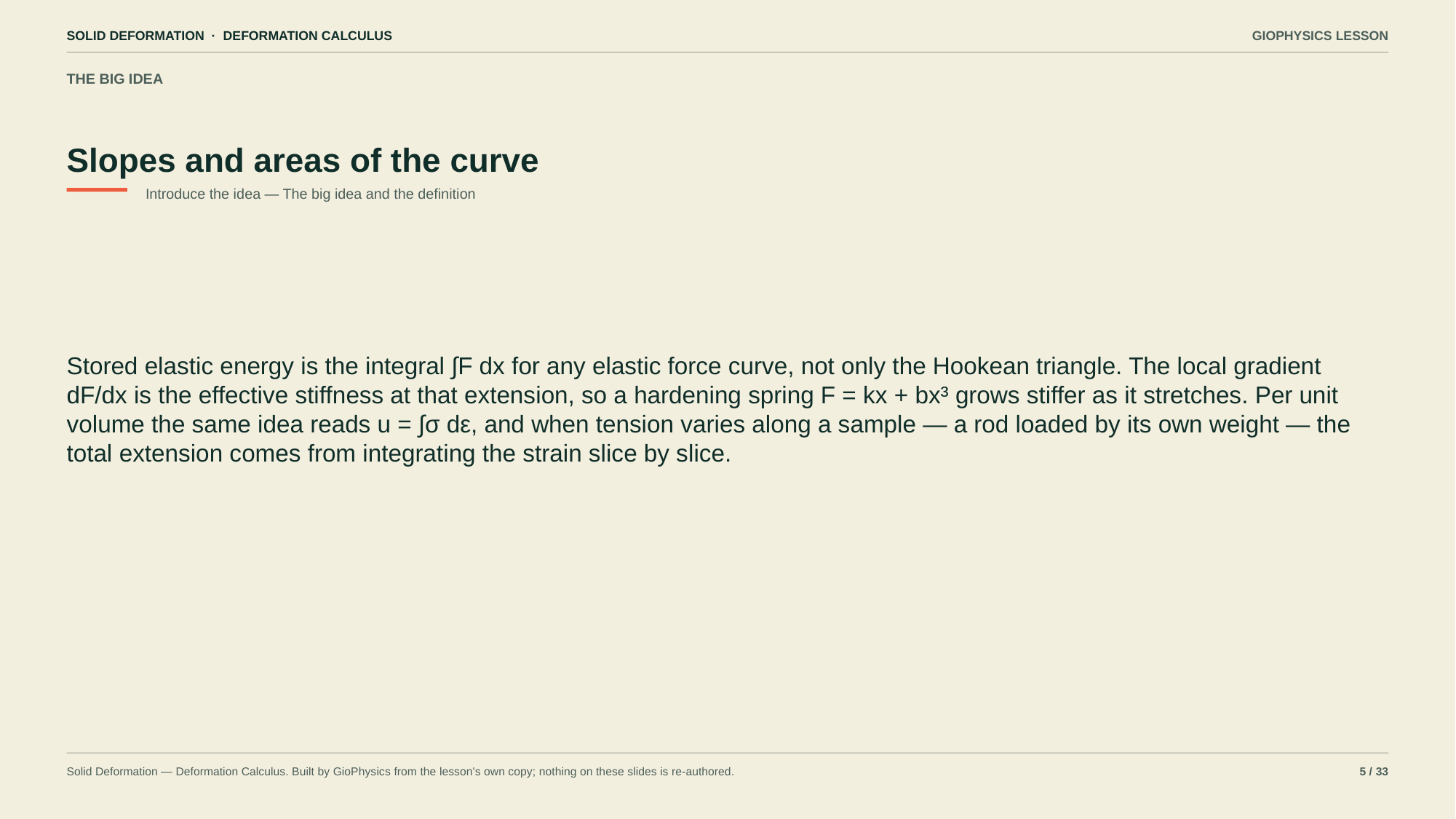

SOLID DEFORMATION  ·  DEFORMATION CALCULUS
GIOPHYSICS LESSON

THE BIG IDEA
Slopes and areas of the curve
Introduce the idea — The big idea and the definition

Stored elastic energy is the integral ∫F dx for any elastic force curve, not only the Hookean triangle. The local gradient dF/dx is the effective stiffness at that extension, so a hardening spring F = kx + bx³ grows stiffer as it stretches. Per unit volume the same idea reads u = ∫σ dε, and when tension varies along a sample — a rod loaded by its own weight — the total extension comes from integrating the strain slice by slice.

Solid Deformation — Deformation Calculus. Built by GioPhysics from the lesson's own copy; nothing on these slides is re-authored.
5 / 33